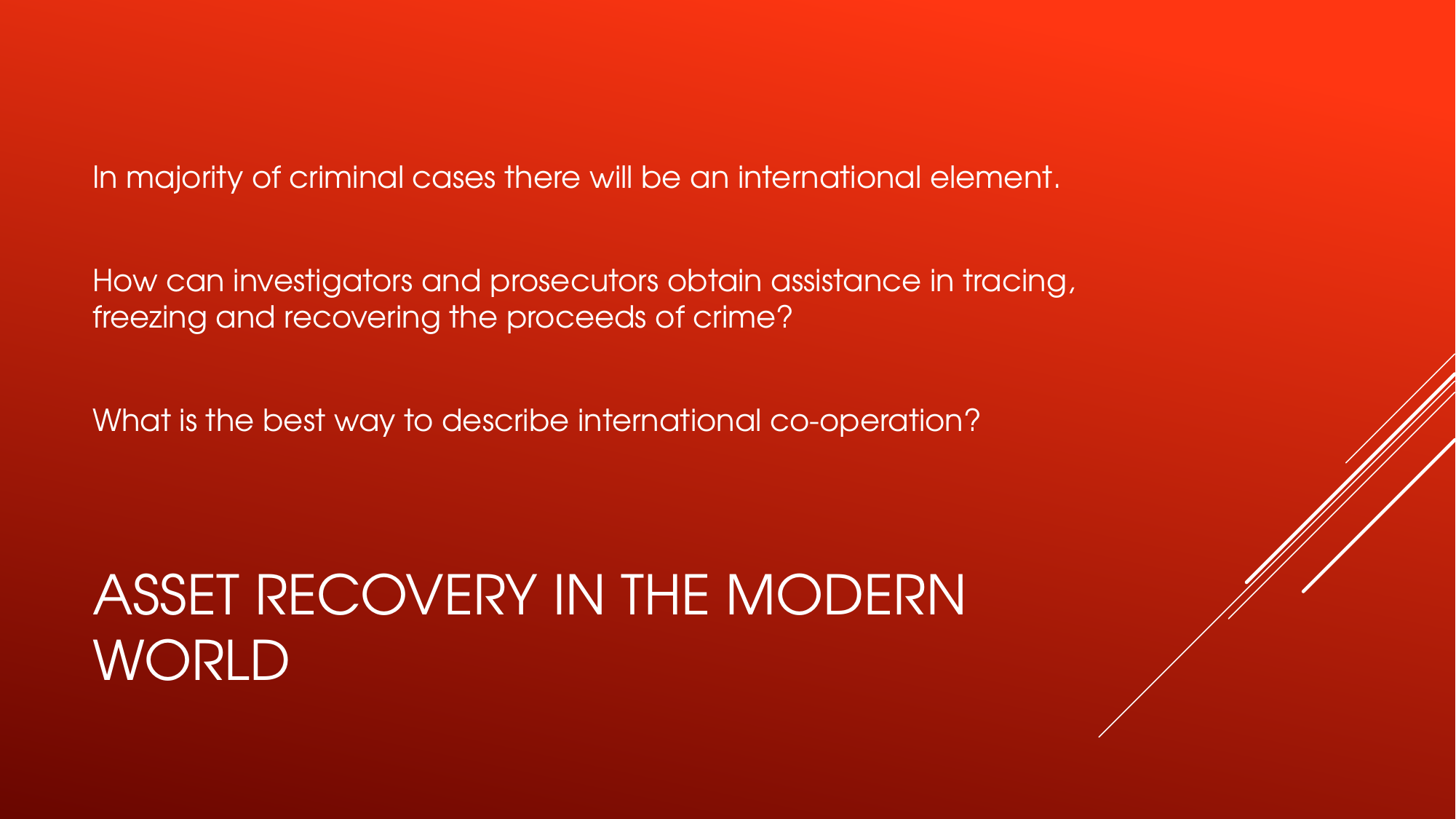

In majority of criminal cases there will be an international element.

How can investigators and prosecutors obtain assistance in tracing, freezing and recovering the proceeds of crime?

What is the best way to describe international co-operation?
# Asset Recovery In the Modern World